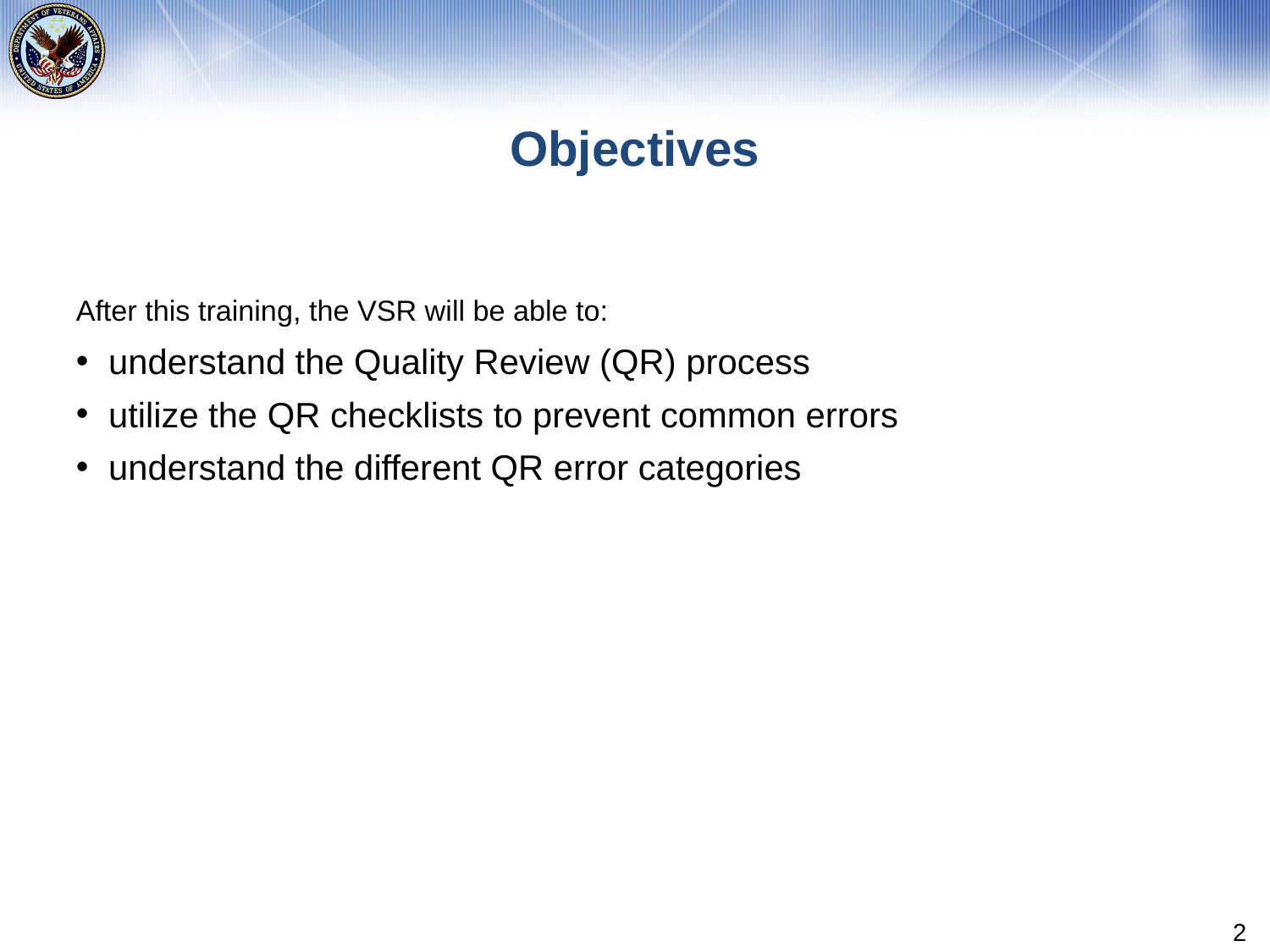

# Objectives
After this training, the VSR will be able to:
understand the Quality Review (QR) process
utilize the QR checklists to prevent common errors
understand the different QR error categories
2